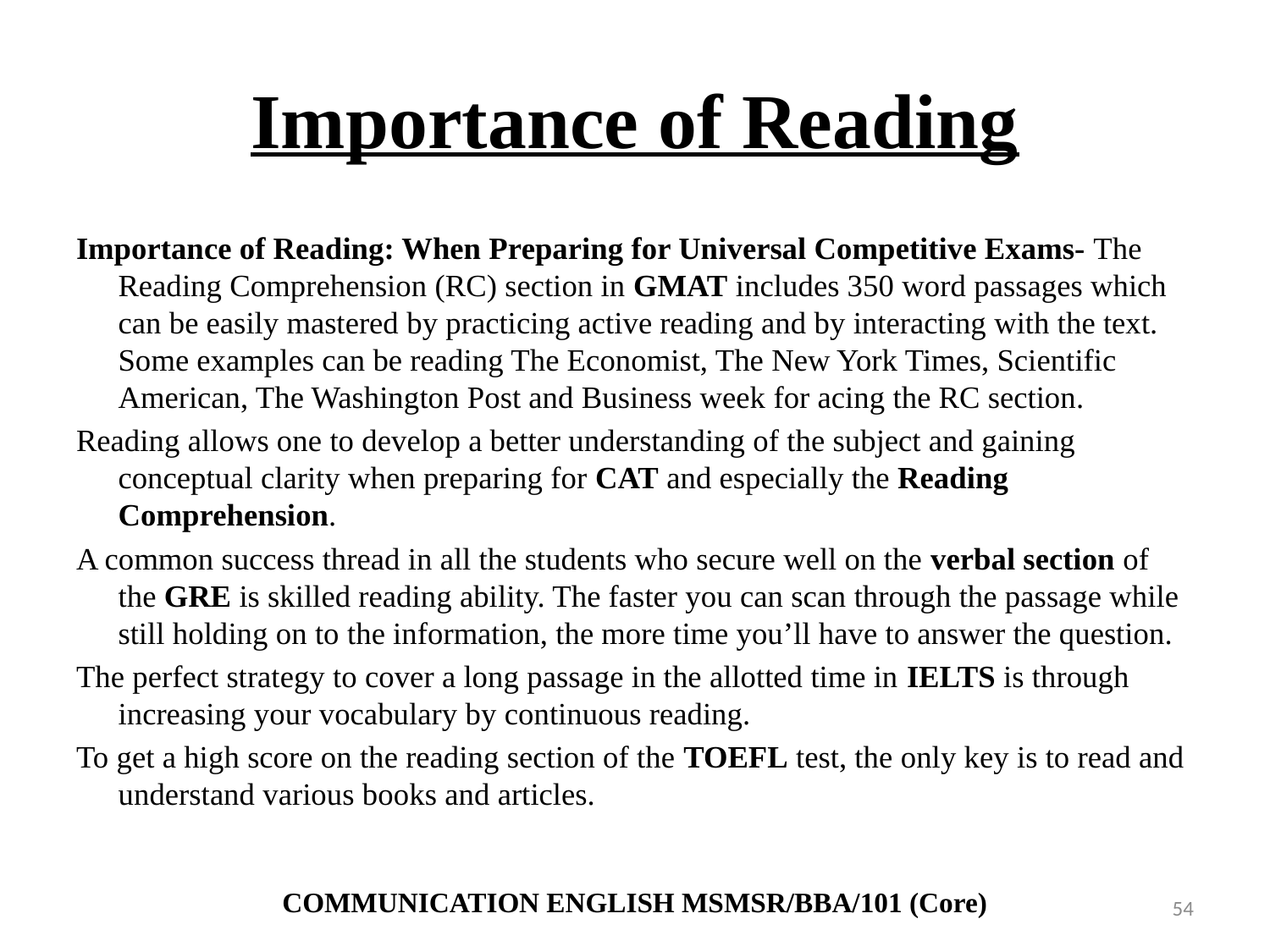

# Importance of Reading
Importance of Reading: When Preparing for Universal Competitive Exams- The Reading Comprehension (RC) section in GMAT includes 350 word passages which can be easily mastered by practicing active reading and by interacting with the text. Some examples can be reading The Economist, The New York Times, Scientific American, The Washington Post and Business week for acing the RC section.
Reading allows one to develop a better understanding of the subject and gaining conceptual clarity when preparing for CAT and especially the Reading Comprehension.
A common success thread in all the students who secure well on the verbal section of the GRE is skilled reading ability. The faster you can scan through the passage while still holding on to the information, the more time you’ll have to answer the question.
The perfect strategy to cover a long passage in the allotted time in IELTS is through increasing your vocabulary by continuous reading.
To get a high score on the reading section of the TOEFL test, the only key is to read and understand various books and articles.

COMMUNICATION ENGLISH MSMSR/BBA/101 (Core)
54